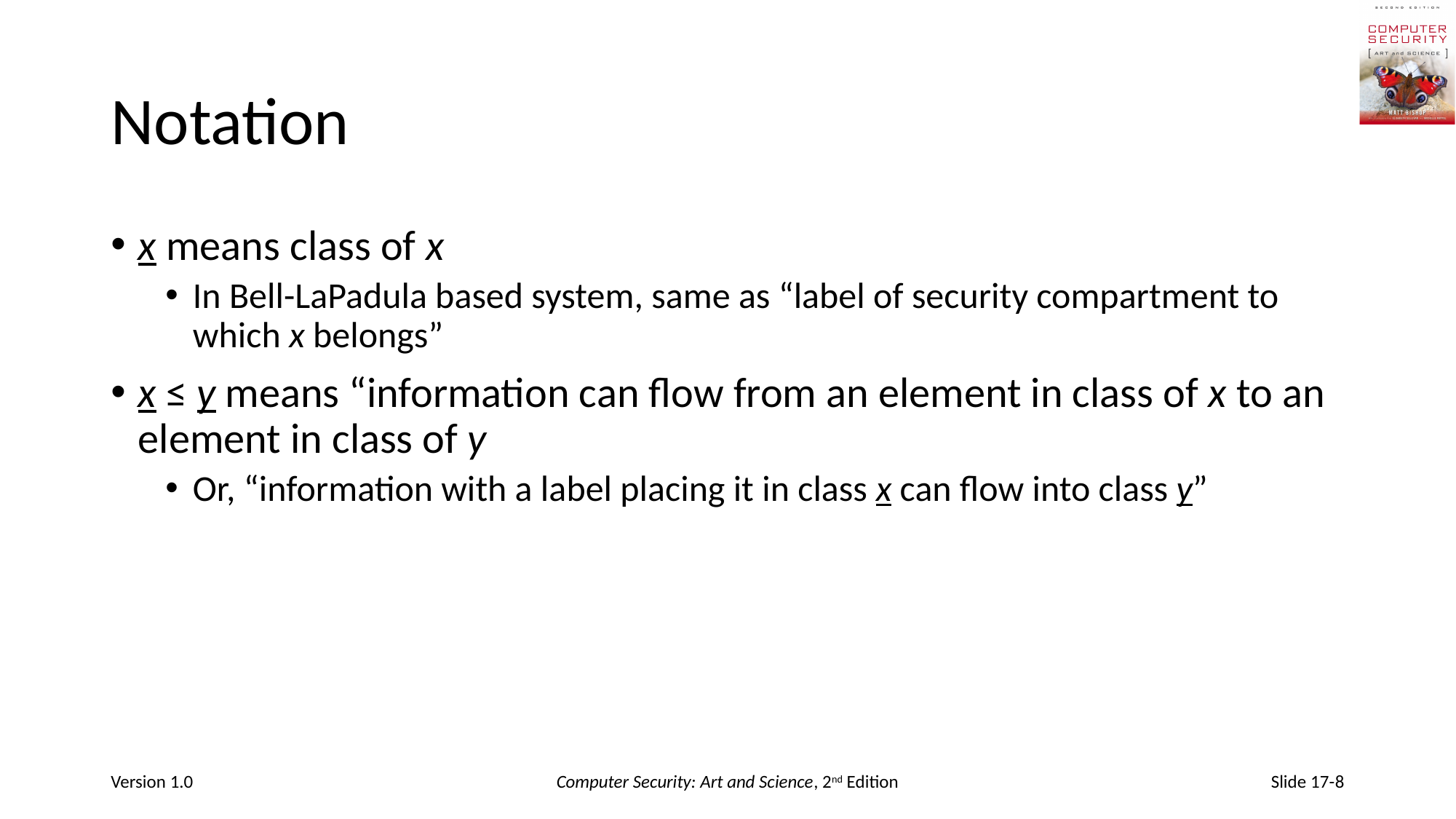

# Notation
x means class of x
In Bell-LaPadula based system, same as “label of security compartment to which x belongs”
x ≤ y means “information can flow from an element in class of x to an element in class of y
Or, “information with a label placing it in class x can flow into class y”
Version 1.0
Computer Security: Art and Science, 2nd Edition
Slide 17-8